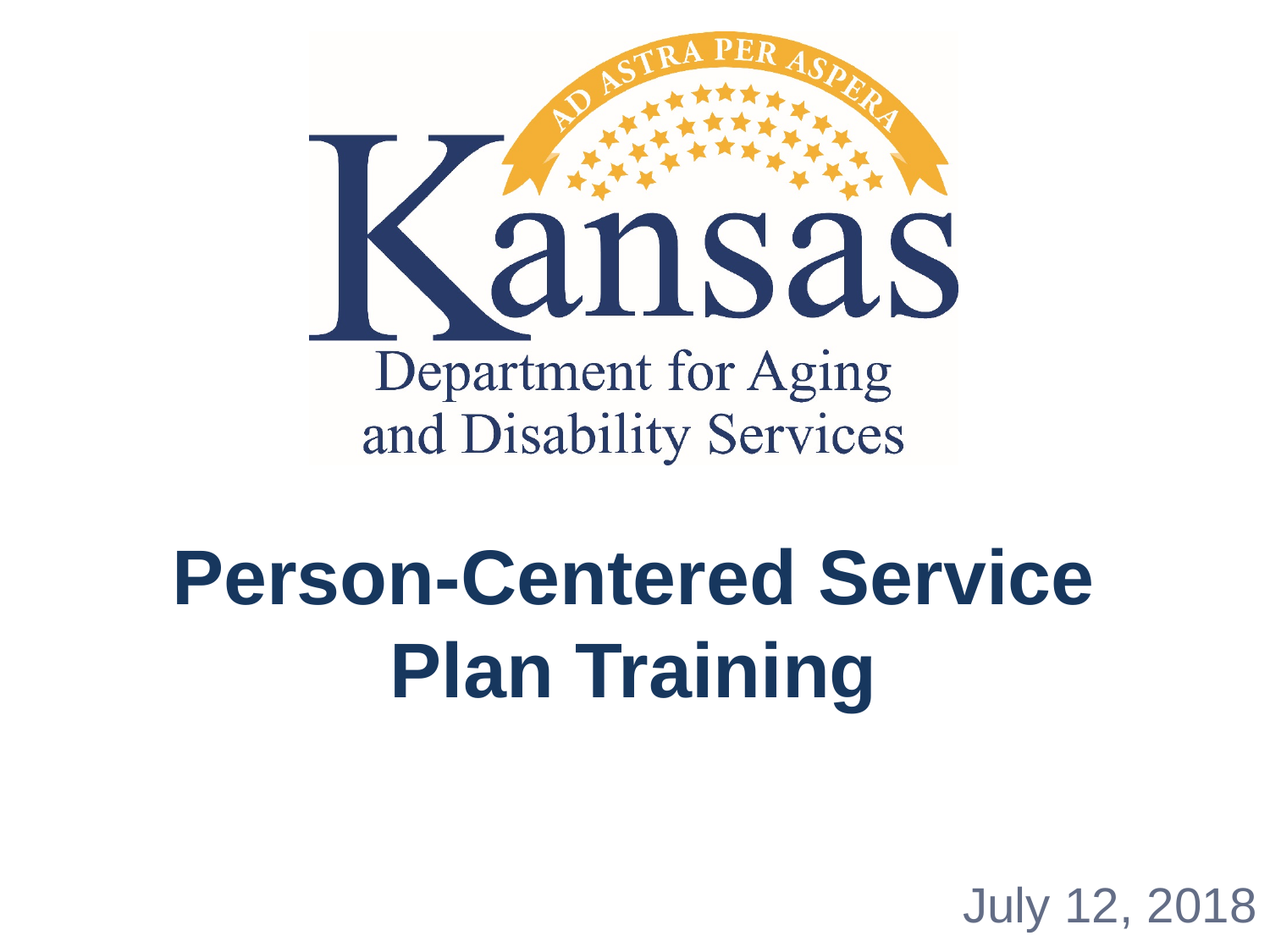

# Person-Centered Service Plan Training
July 12, 2018